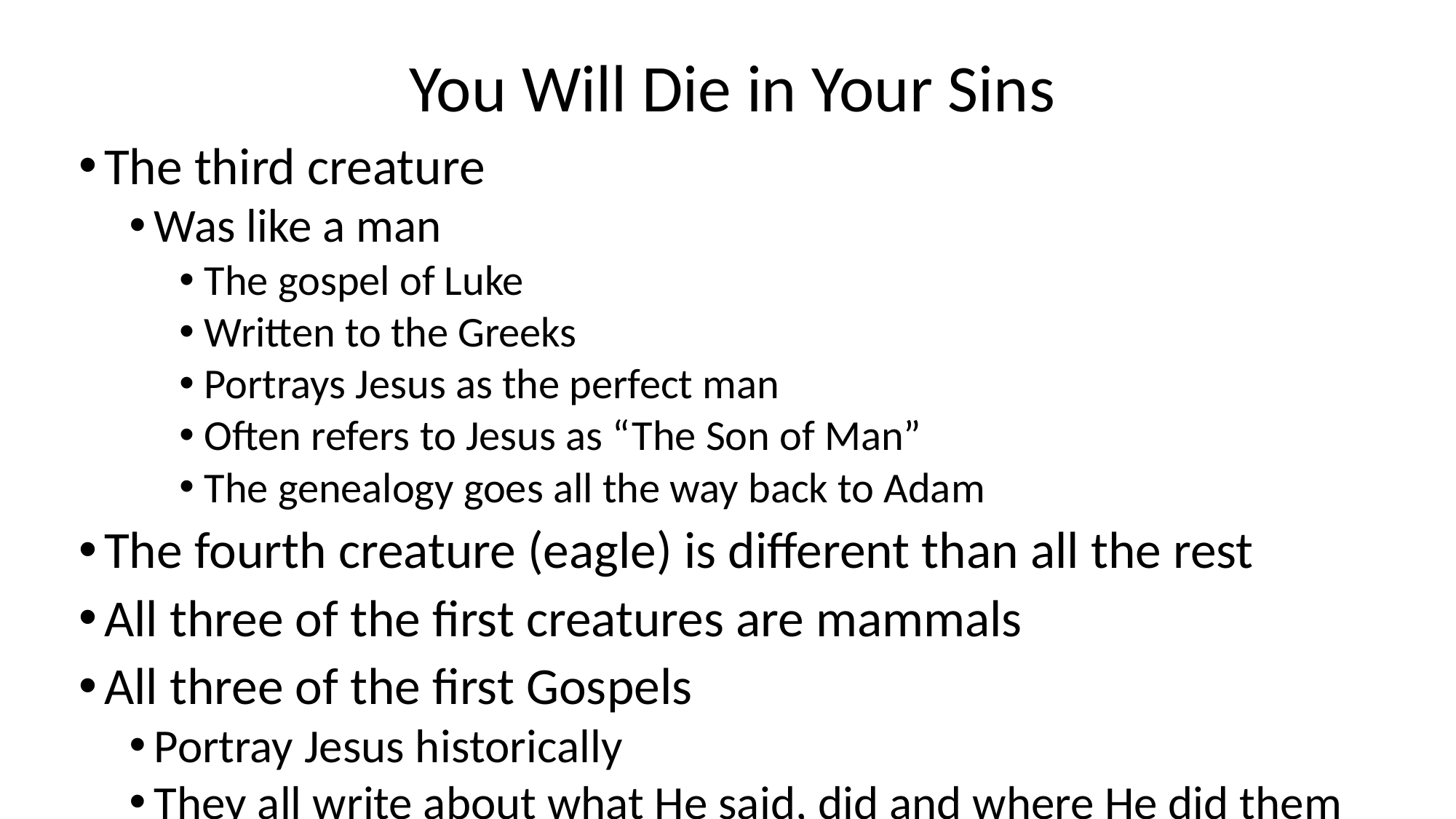

# You Will Die in Your Sins
The third creature
Was like a man
The gospel of Luke
Written to the Greeks
Portrays Jesus as the perfect man
Often refers to Jesus as “The Son of Man”
The genealogy goes all the way back to Adam
The fourth creature (eagle) is different than all the rest
All three of the first creatures are mammals
All three of the first Gospels
Portray Jesus historically
They all write about what He said, did and where He did them